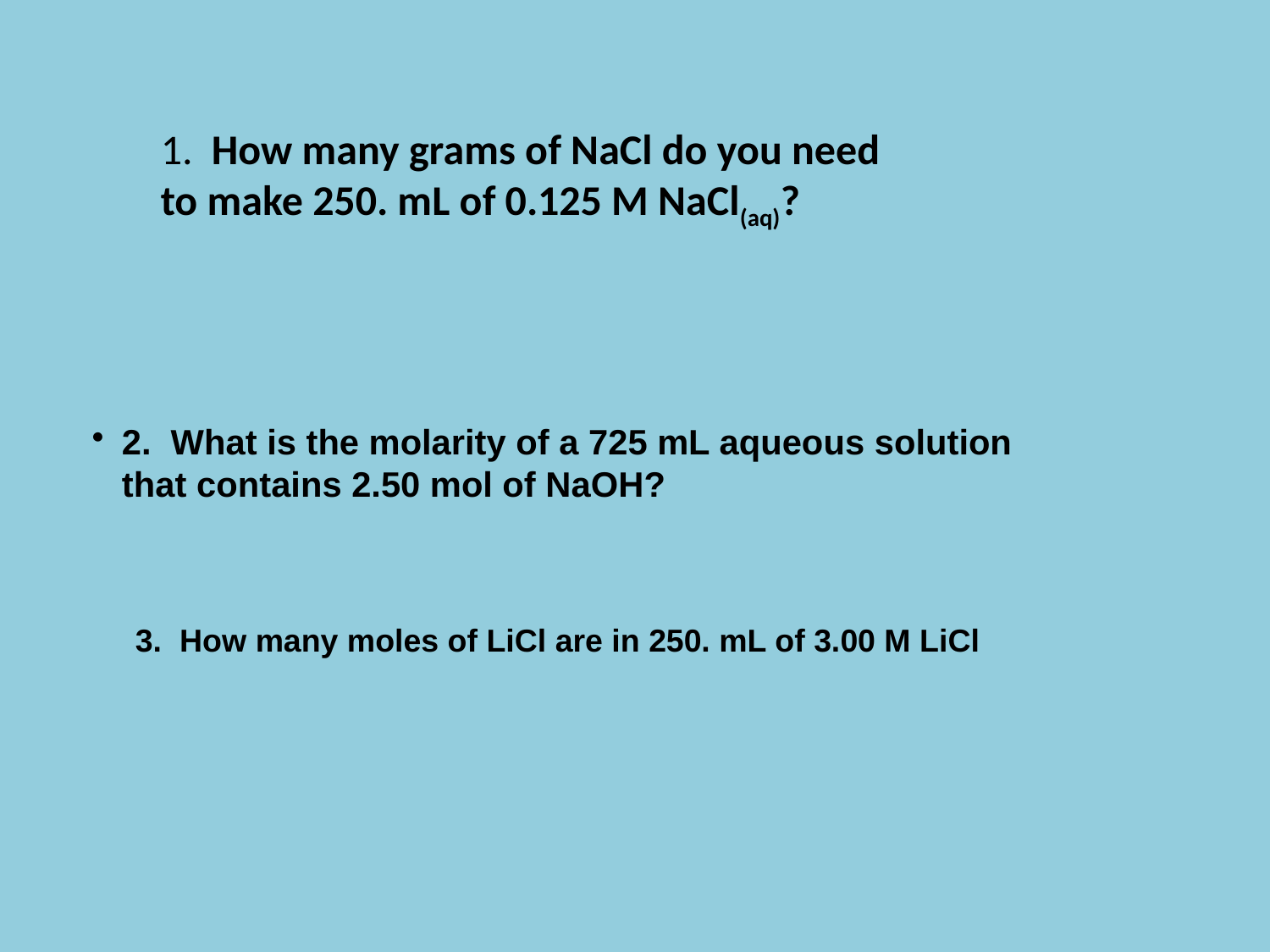

1.  How many grams of NaCl do you need to make 250. mL of 0.125 M NaCl(aq)?
2.  What is the molarity of a 725 mL aqueous solution
that contains 2.50 mol of NaOH?
3.  How many moles of LiCl are in 250. mL of 3.00 M LiCl